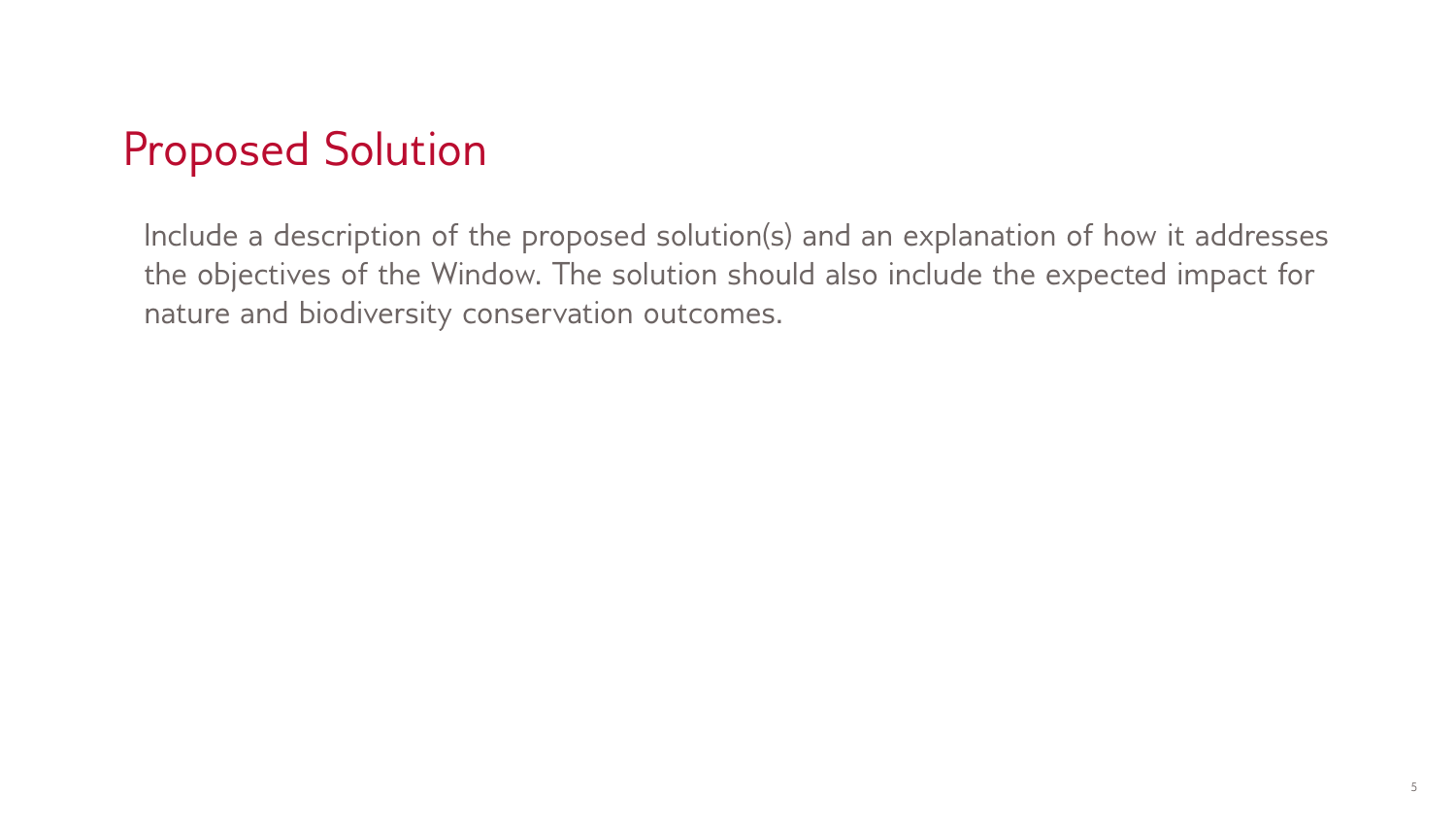

# Proposed Solution
Include a description of the proposed solution(s) and an explanation of how it addresses the objectives of the Window. The solution should also include the expected impact for nature and biodiversity conservation outcomes.
5